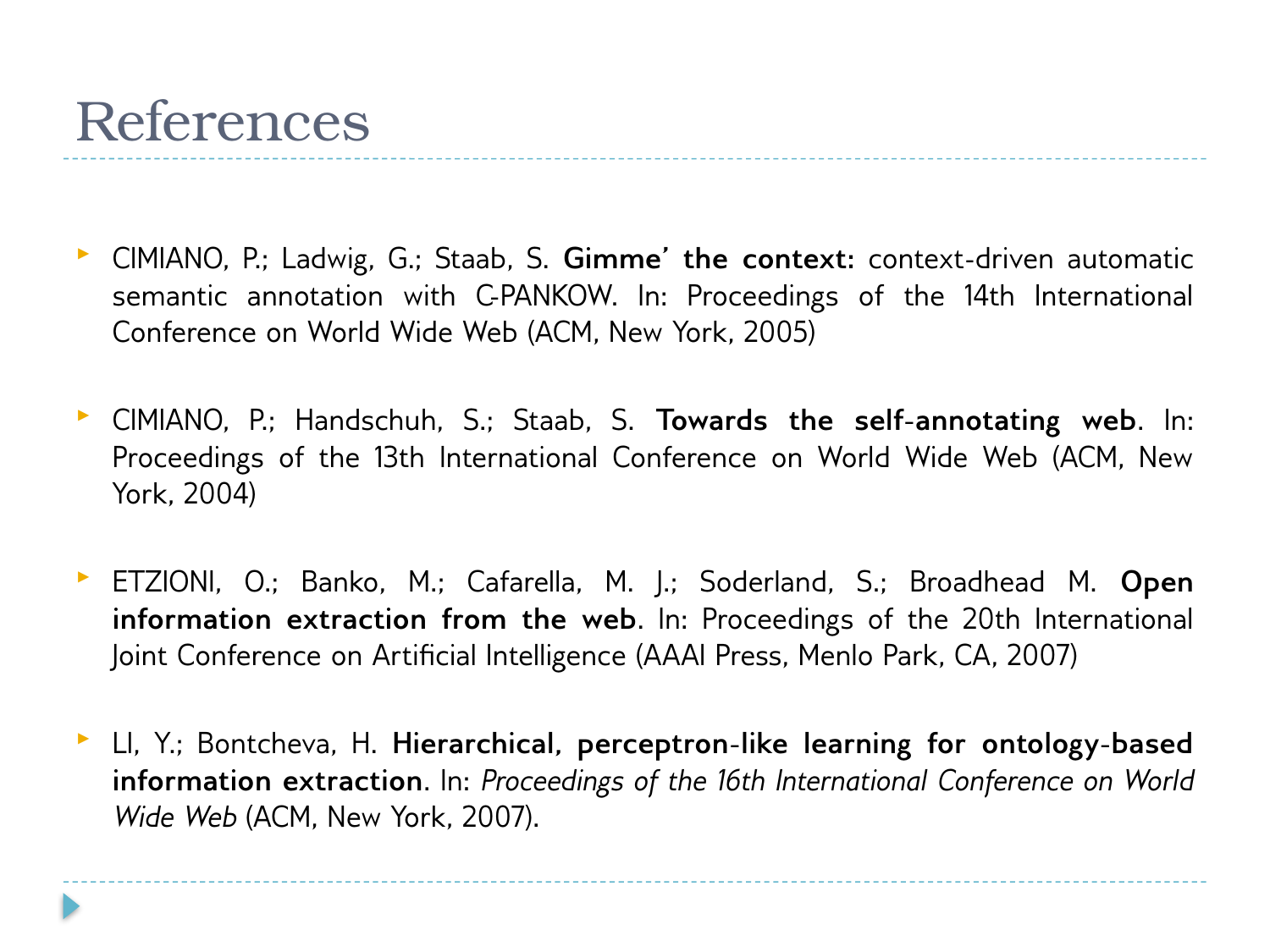

# References

CIMIANO, P.; Ladwig, G.; Staab, S. Gimme’ the context: context-driven automatic semantic annotation with C-PANKOW. In: Proceedings of the 14th International Conference on World Wide Web (ACM, New York, 2005)

CIMIANO, P.; Handschuh, S.; Staab, S. Towards the self-annotating web. In: Proceedings of the 13th International Conference on World Wide Web (ACM, New York, 2004)

ETZIONI, O.; Banko, M.; Cafarella, M. J.; Soderland, S.; Broadhead M. Open information extraction from the web. In: Proceedings of the 20th International Joint Conference on Artificial Intelligence (AAAI Press, Menlo Park, CA, 2007)

LI, Y.; Bontcheva, H. Hierarchical, perceptron-like learning for ontology-based information extraction. In: Proceedings of the 16th International Conference on World Wide Web (ACM, New York, 2007).